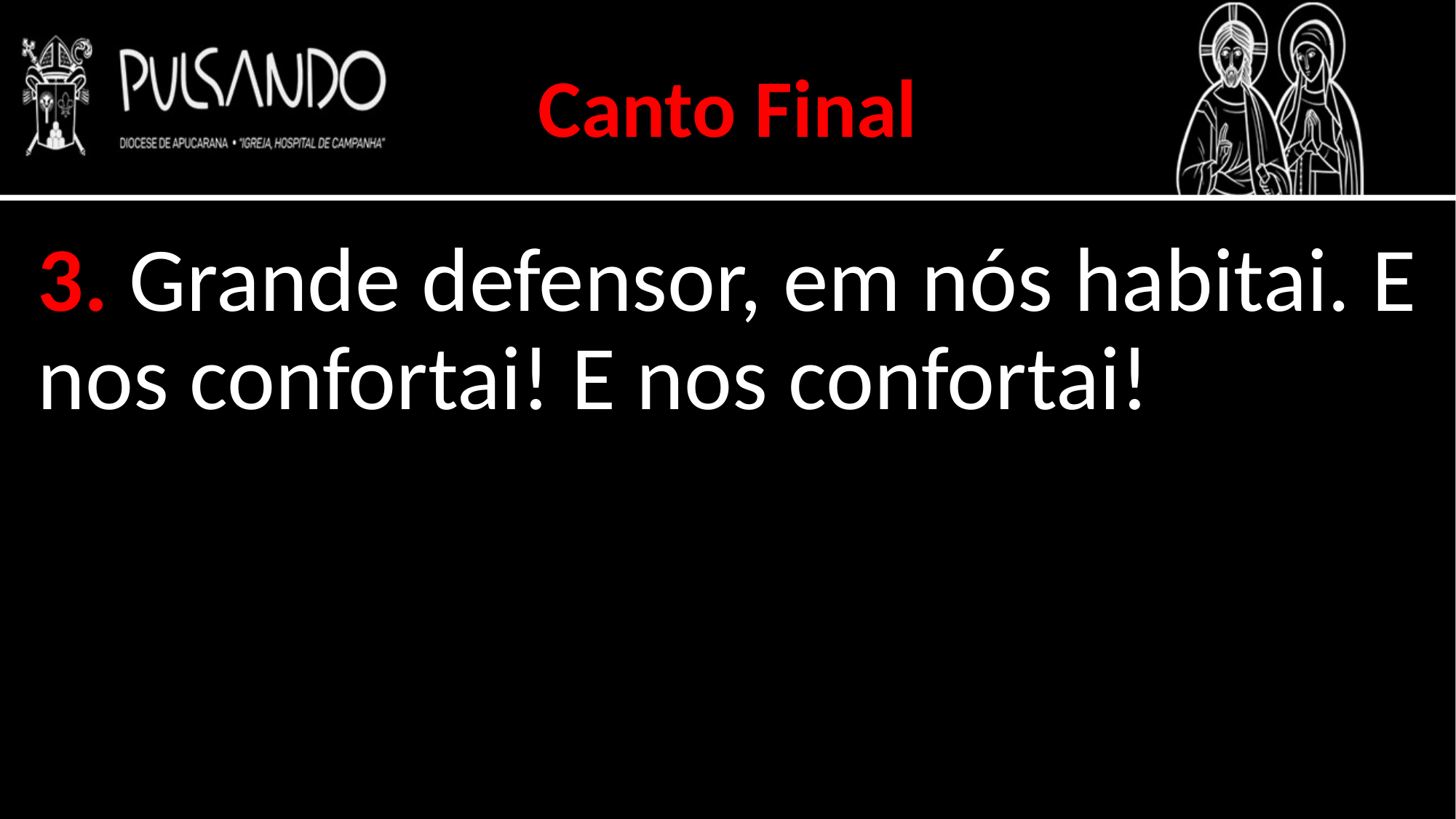

Canto Final
3. Grande defensor, em nós habitai. E nos confortai! E nos confortai!